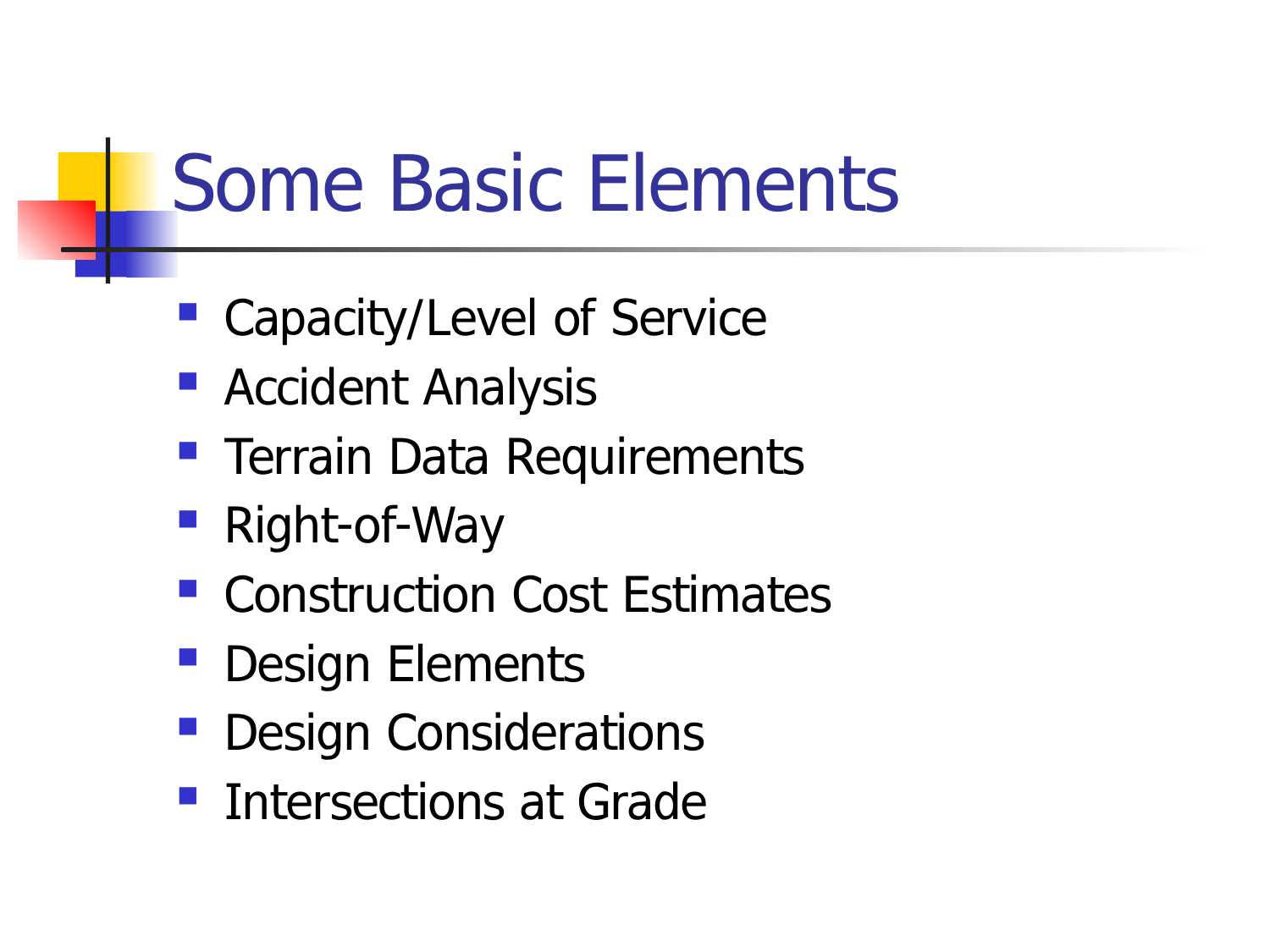

# Some Basic Elements
Capacity/Level of Service
Accident Analysis
Terrain Data Requirements
Right-of-Way
Construction Cost Estimates
Design Elements
Design Considerations
Intersections at Grade